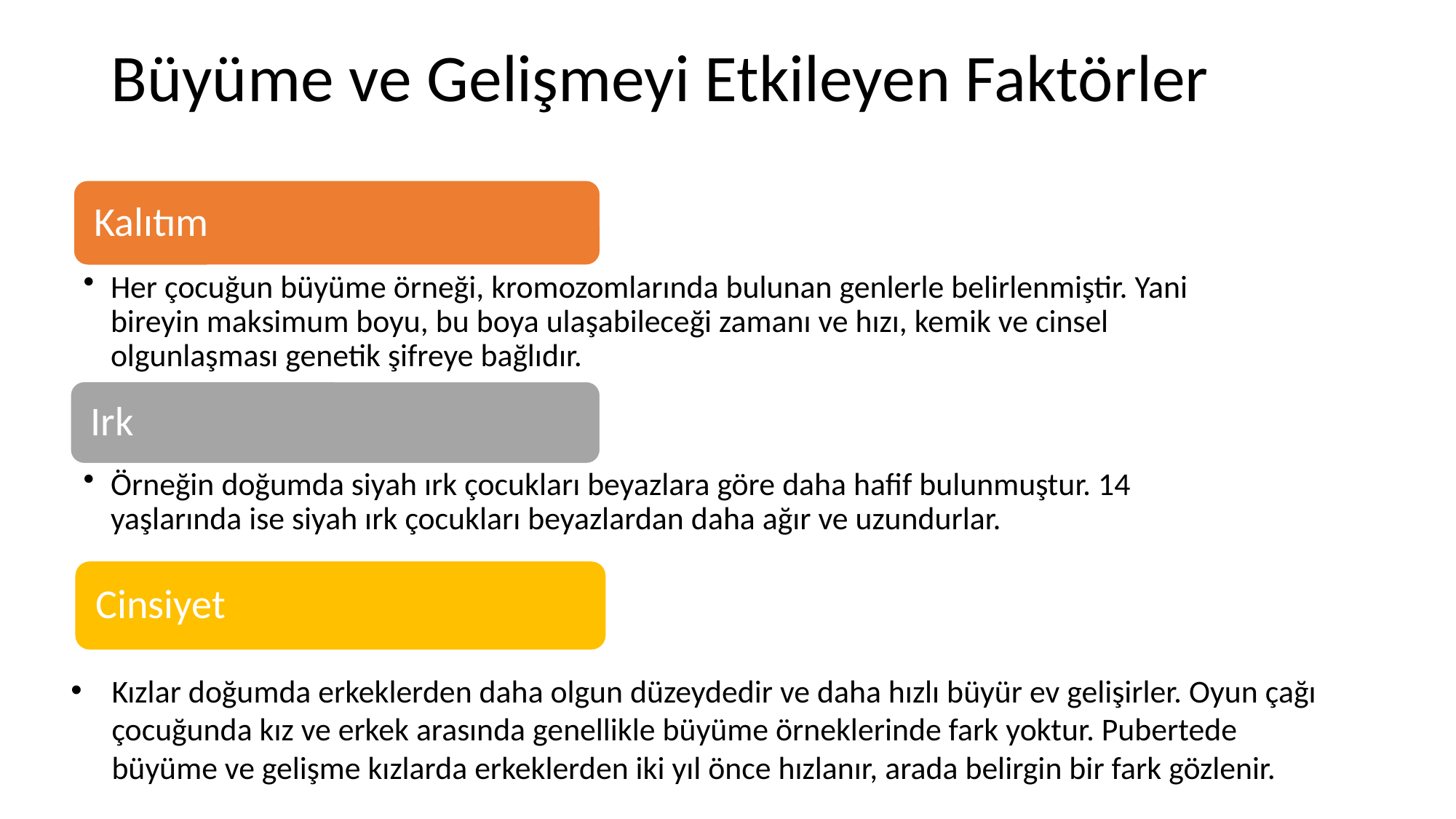

# Büyüme ve Gelişmeyi Etkileyen Faktörler
Kalıtım
Her çocuğun büyüme örneği, kromozomlarında bulunan genlerle belirlenmiştir. Yani bireyin maksimum boyu, bu boya ulaşabileceği zamanı ve hızı, kemik ve cinsel olgunlaşması genetik şifreye bağlıdır.
Irk
Örneğin doğumda siyah ırk çocukları beyazlara göre daha hafif bulunmuştur. 14 yaşlarında ise siyah ırk çocukları beyazlardan daha ağır ve uzundurlar.
Cinsiyet
Kızlar doğumda erkeklerden daha olgun düzeydedir ve daha hızlı büyür ev gelişirler. Oyun çağı çocuğunda kız ve erkek arasında genellikle büyüme örneklerinde fark yoktur. Pubertede büyüme ve gelişme kızlarda erkeklerden iki yıl önce hızlanır, arada belirgin bir fark gözlenir.